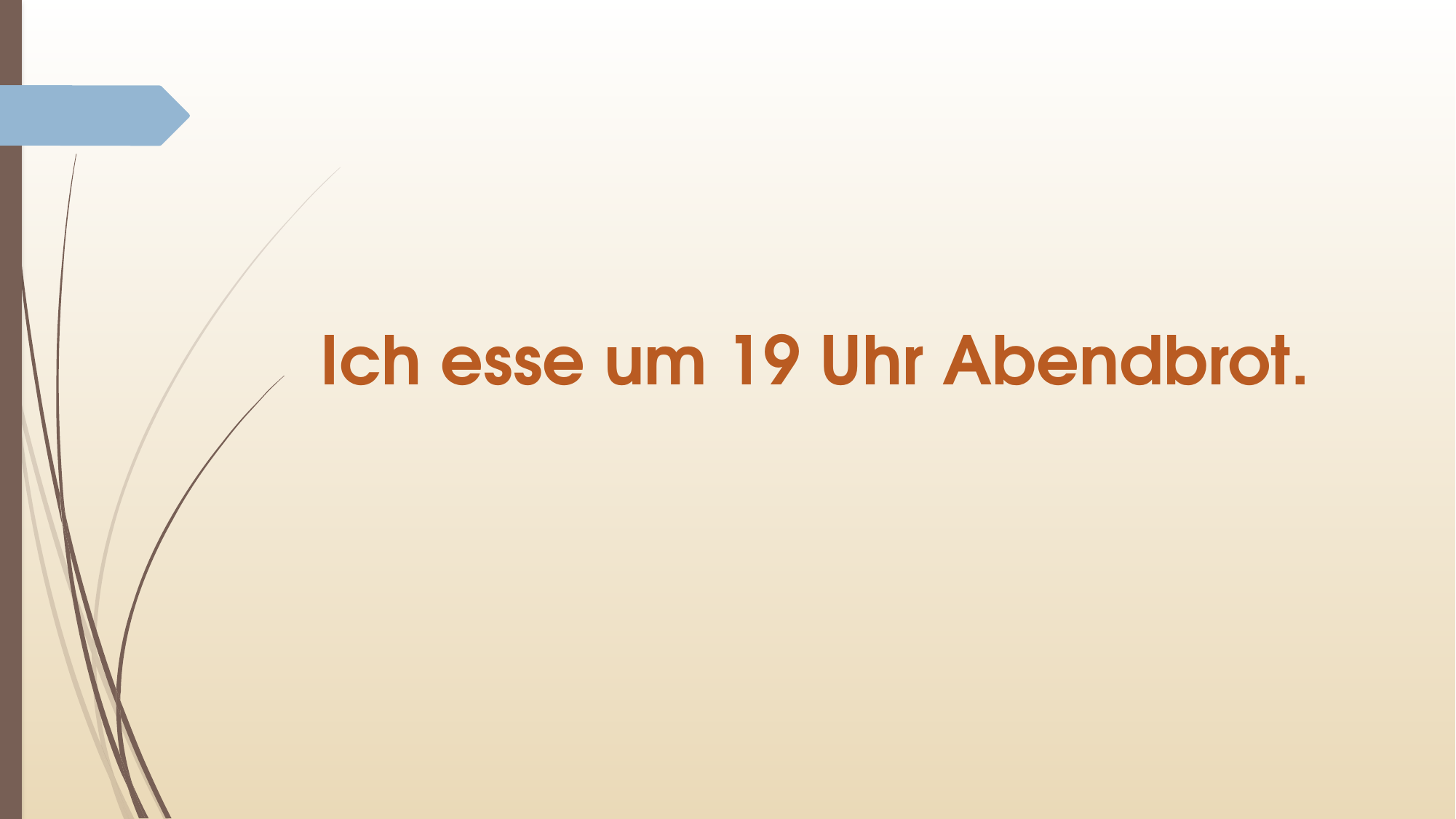

# Ich esse um 19 Uhr Abendbrot.